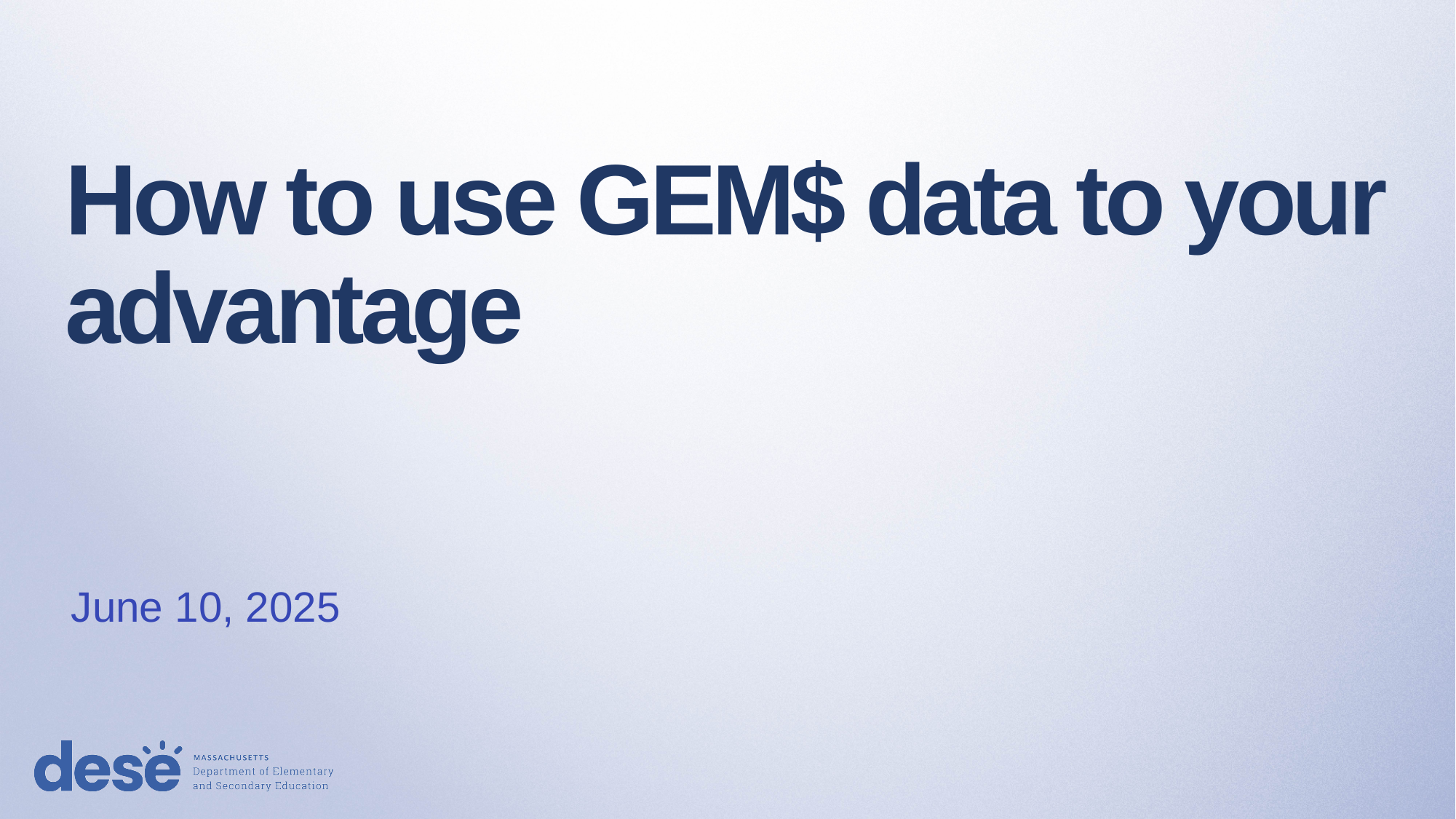

# How to use GEM$ data to your advantage
June 10, 2025